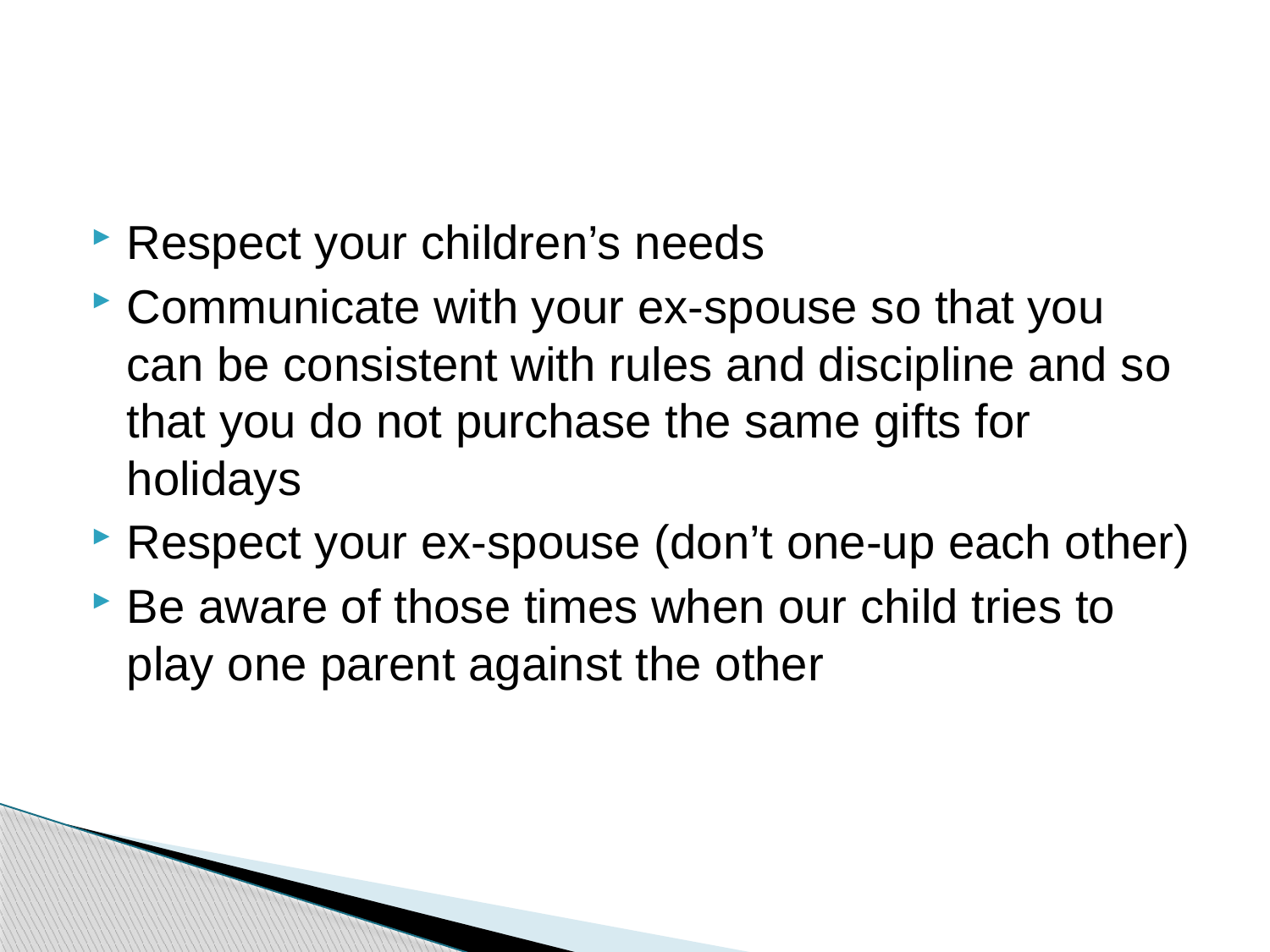

Respect your children’s needs
Communicate with your ex-spouse so that you can be consistent with rules and discipline and so that you do not purchase the same gifts for holidays
Respect your ex-spouse (don’t one-up each other)
Be aware of those times when our child tries to play one parent against the other